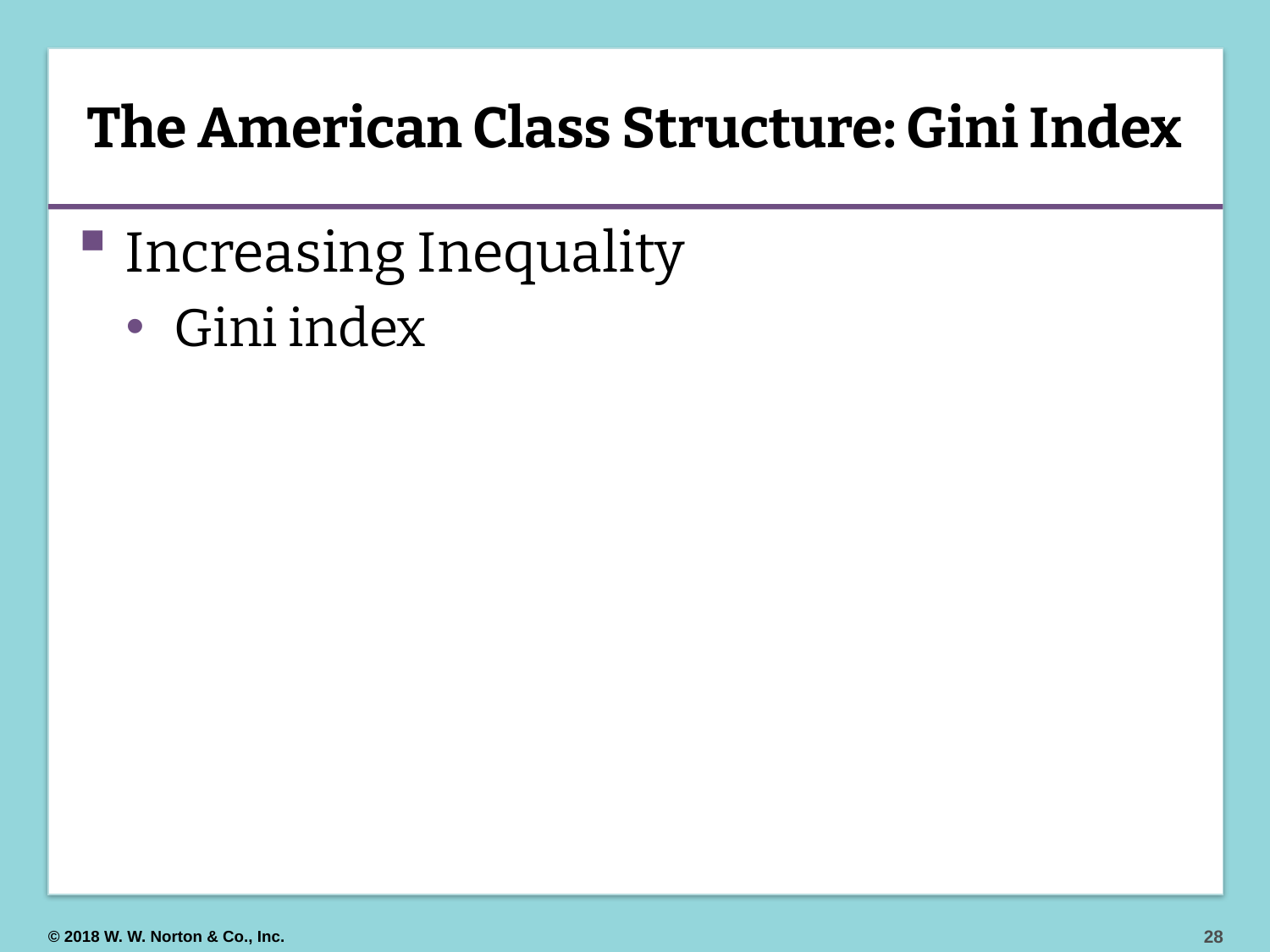

# The American Class Structure: Gini Index
Increasing Inequality
Gini index